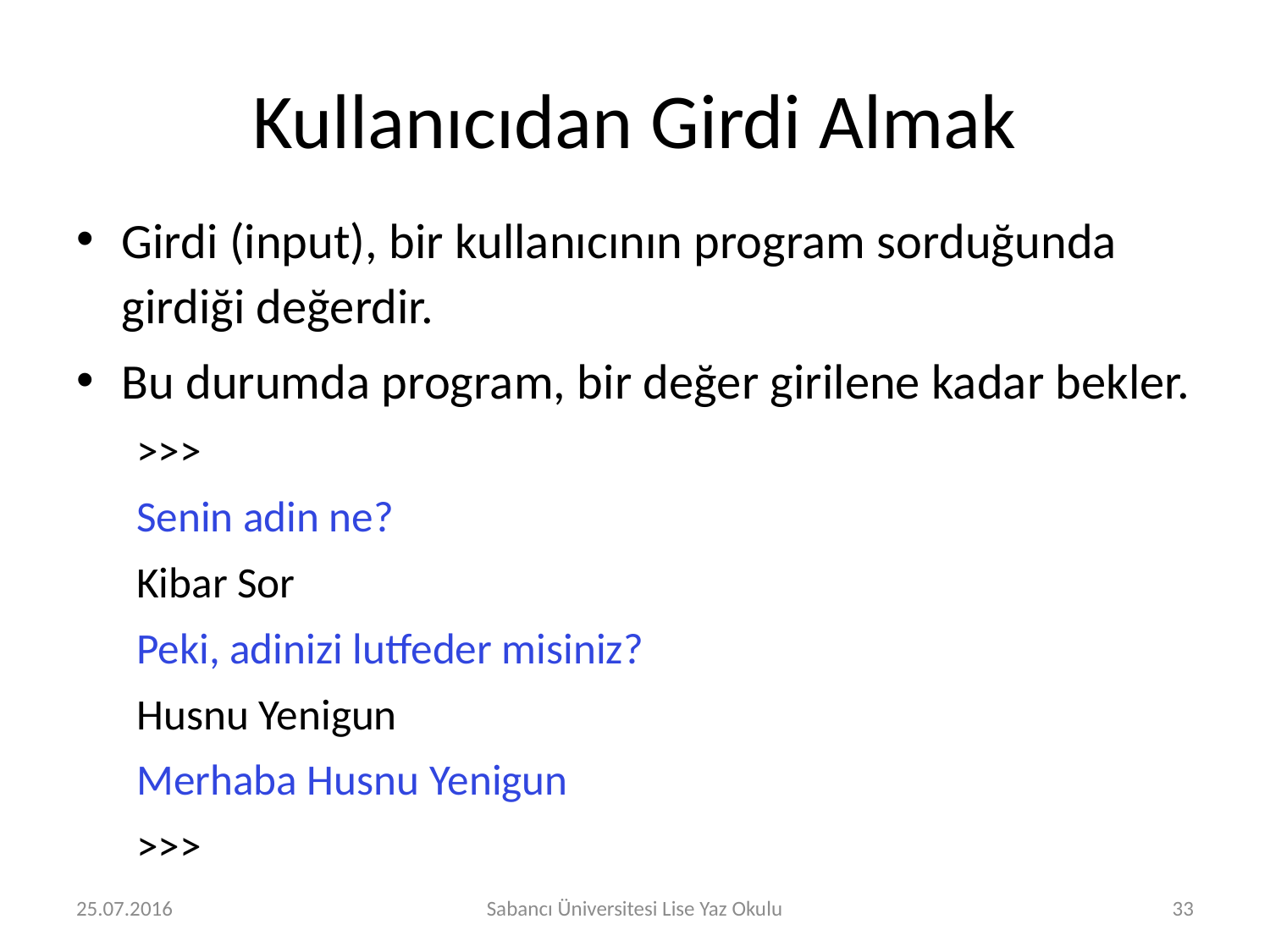

# Kullanıcıdan Girdi Almak
Girdi (input), bir kullanıcının program sorduğunda girdiği değerdir.
Bu durumda program, bir değer girilene kadar bekler.
>>>
Senin adin ne?
Kibar Sor
Peki, adinizi lutfeder misiniz?
Husnu Yenigun
Merhaba Husnu Yenigun
>>>
25.07.2016
Sabancı Üniversitesi Lise Yaz Okulu
33